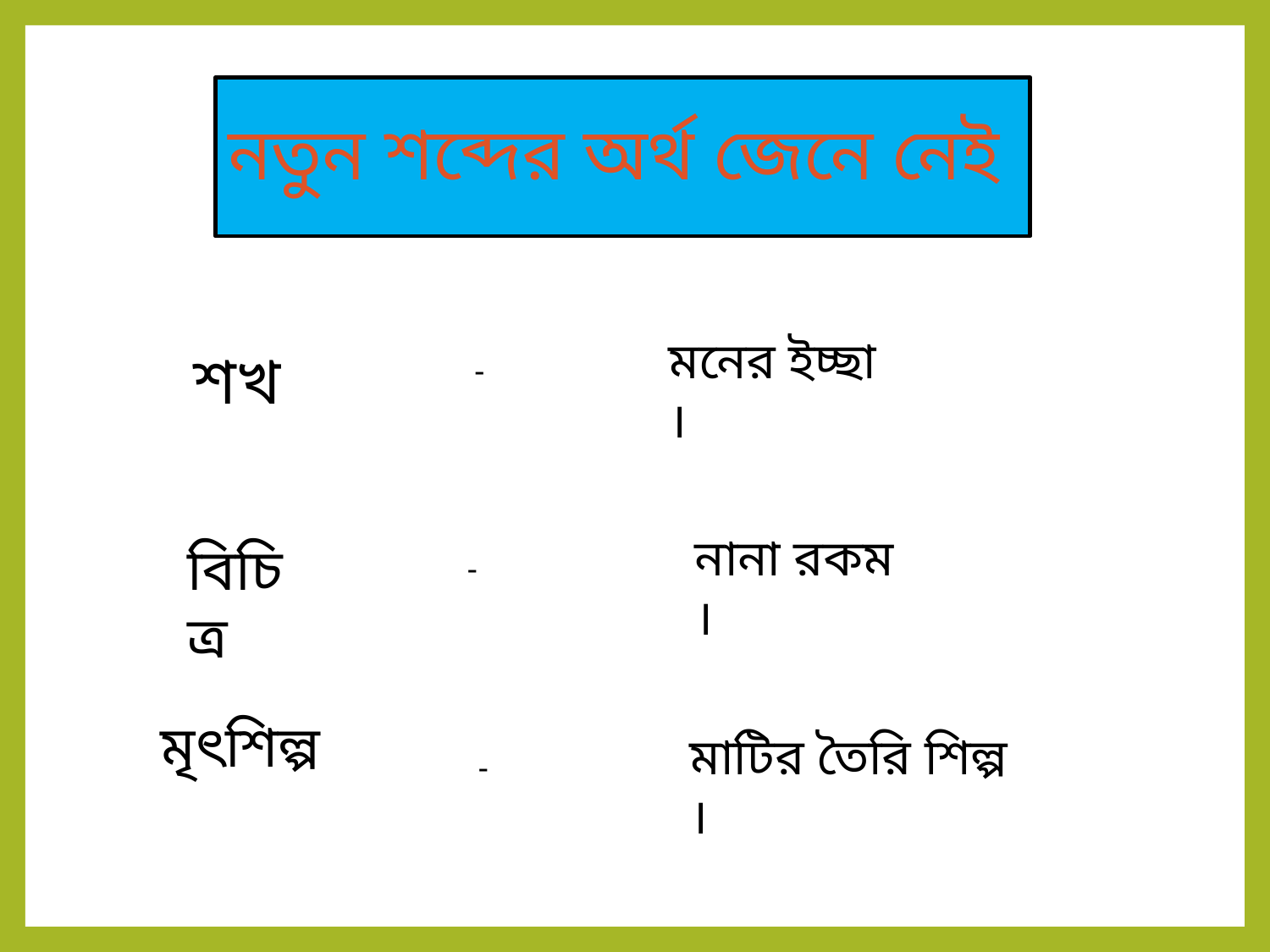

নতুন শব্দের অর্থ জেনে নেই
মনের ইচ্ছা ।
শখ
-
নানা রকম ।
বিচিত্র
-
 মৃৎশিল্প
মাটির তৈরি শিল্প ।
-